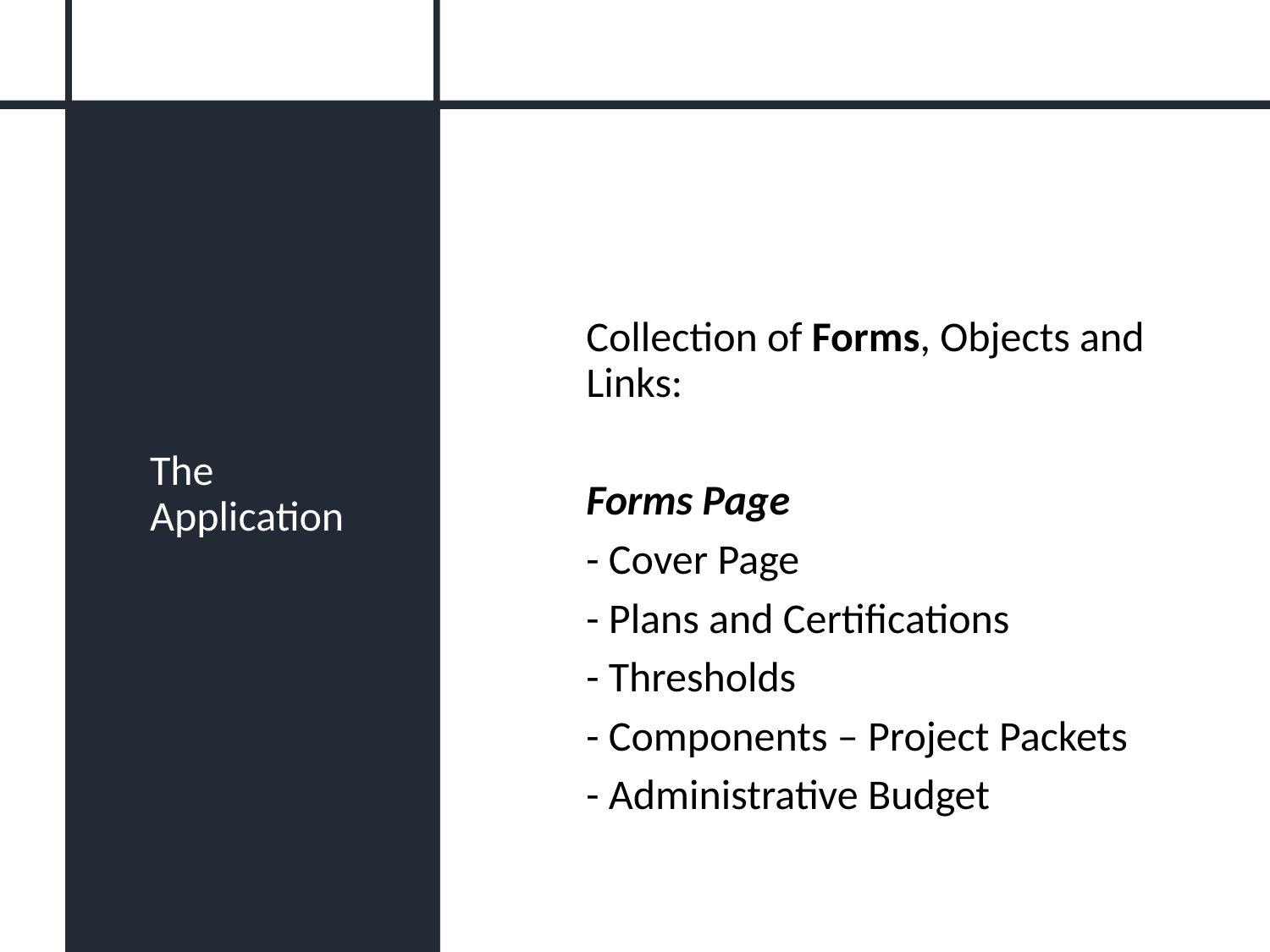

# The Application
Collection of Forms, Objects and Links:

Forms Page
- Cover Page
- Plans and Certifications
- Thresholds
- Components – Project Packets
- Administrative Budget